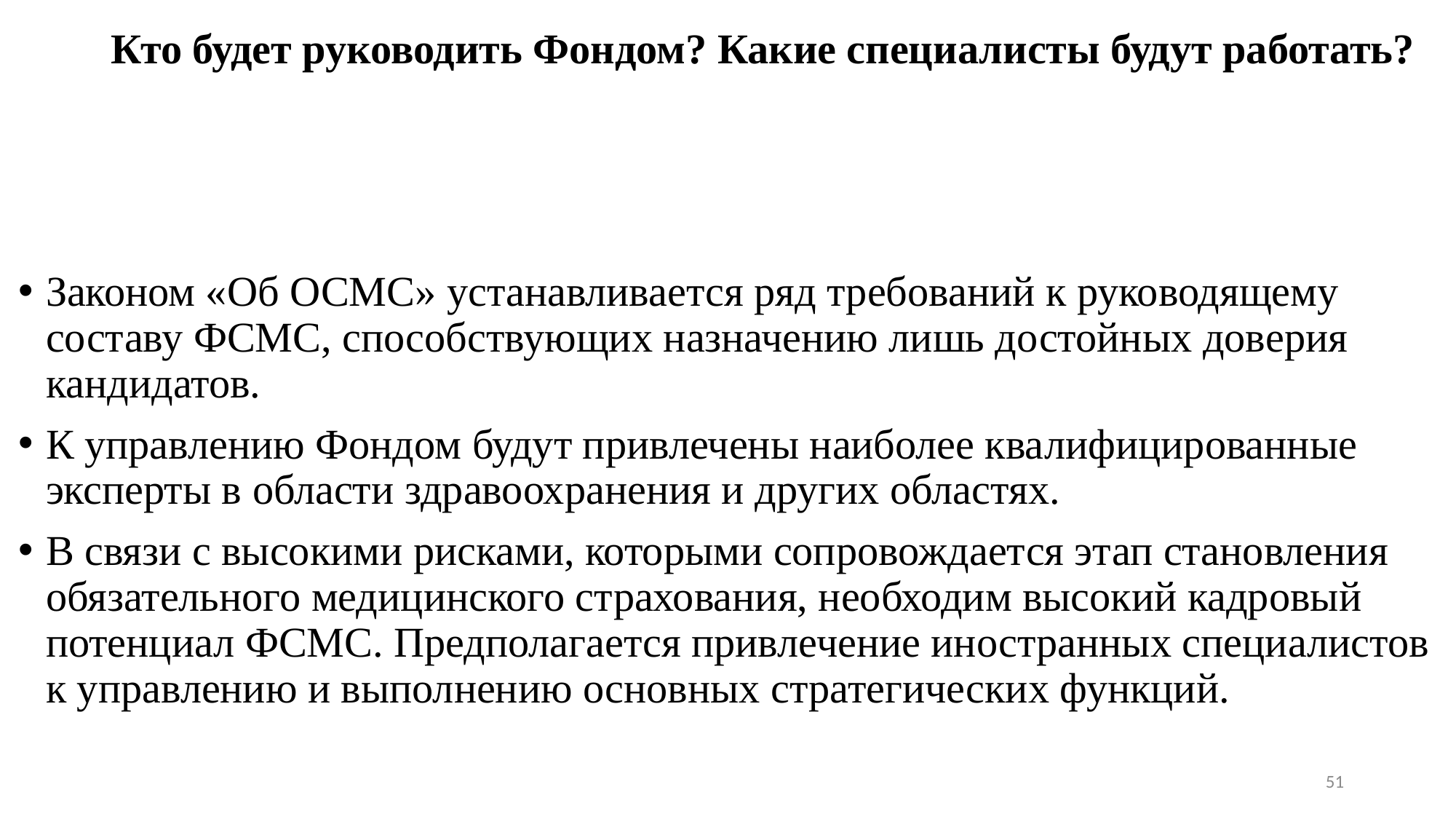

# Кто будет руководить Фондом? Какие специалисты будут работать?
Законом «Об ОСМС» устанавливается ряд требований к руководящему составу ФСМС, способствующих назначению лишь достойных доверия кандидатов.
К управлению Фондом будут привлечены наиболее квалифицированные эксперты в области здравоохранения и других областях.
В связи с высокими рисками, которыми сопровождается этап становления обязательного медицинского страхования, необходим высокий кадровый потенциал ФСМС. Предполагается привлечение иностранных специалистов к управлению и выполнению основных стратегических функций.
51